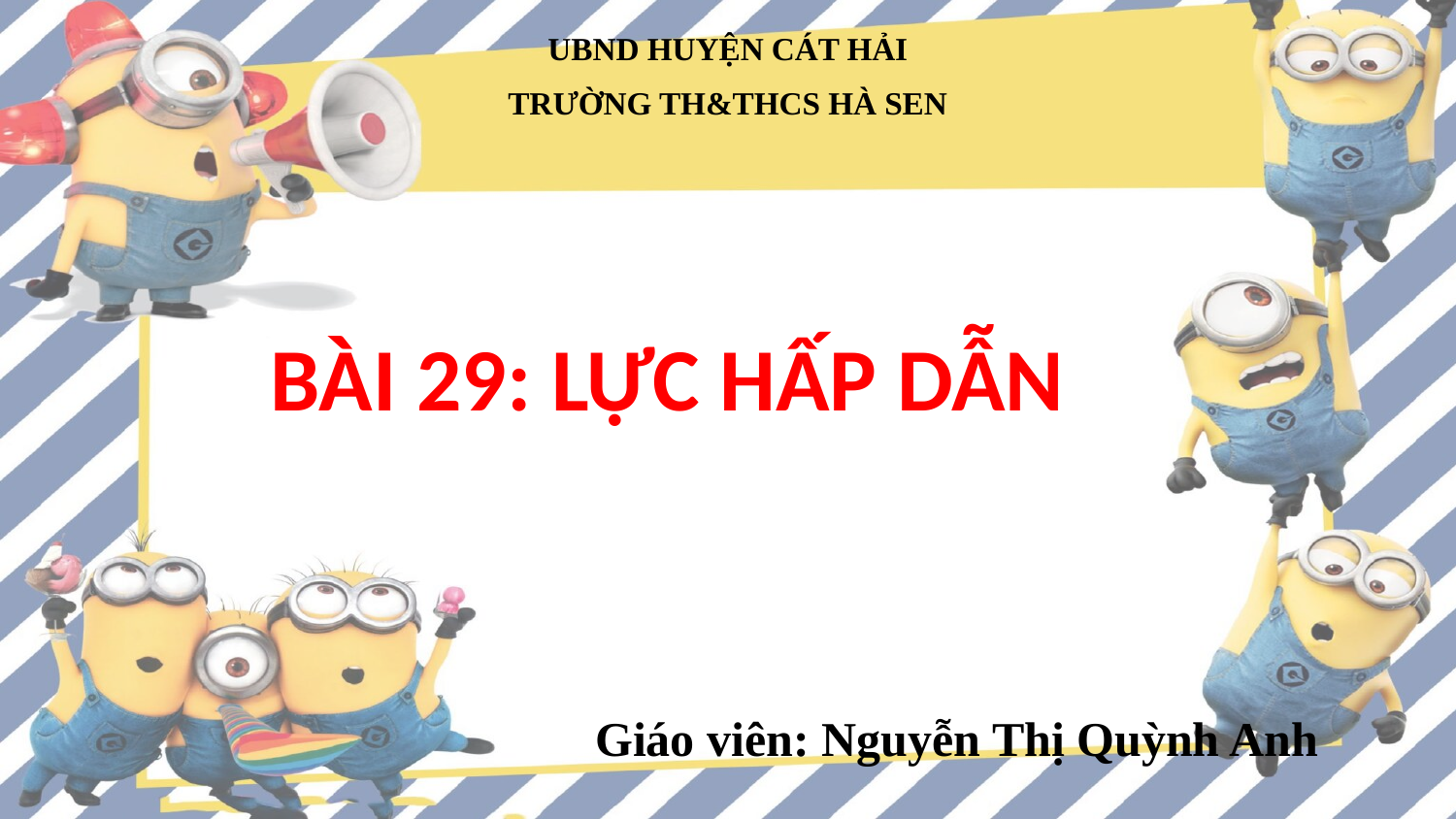

UBND HUYỆN CÁT HẢI
TRƯỜNG TH&THCS HÀ SEN
# BÀI 29: LỰC HẤP DẪN
Giáo viên: Nguyễn Thị Quỳnh Anh